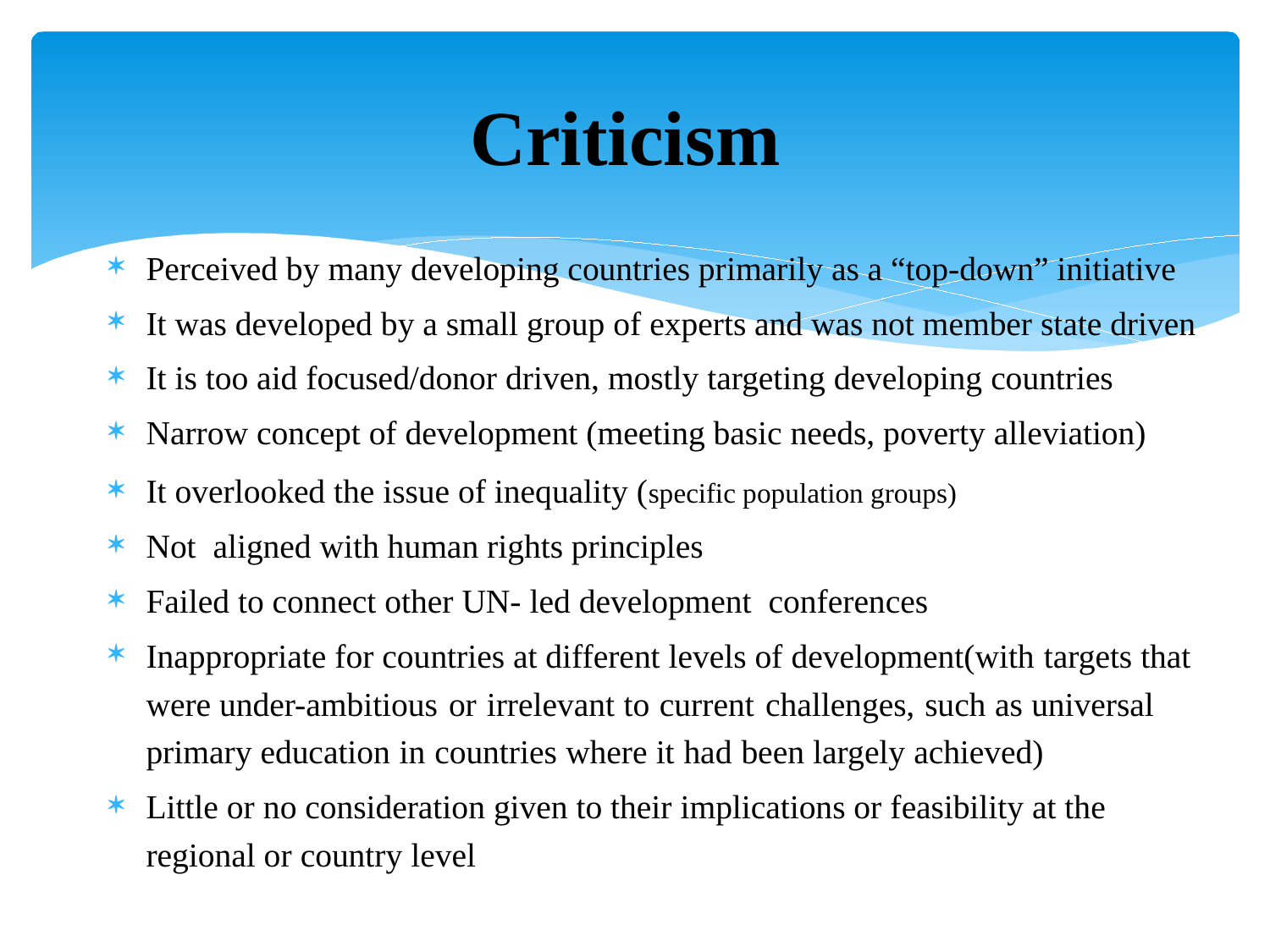

# Criticism
Perceived by many developing countries primarily as a “top-down” initiative
It was developed by a small group of experts and was not member state driven
It is too aid focused/donor driven, mostly targeting developing countries
Narrow concept of development (meeting basic needs, poverty alleviation)
It overlooked the issue of inequality (specific population groups)
Not  aligned with human rights principles
Failed to connect other UN- led development  conferences
Inappropriate for countries at different levels of development(with targets that were under-ambitious or irrelevant to current challenges, such as universal primary education in countries where it had been largely achieved)
Little or no consideration given to their implications or feasibility at the regional or country level